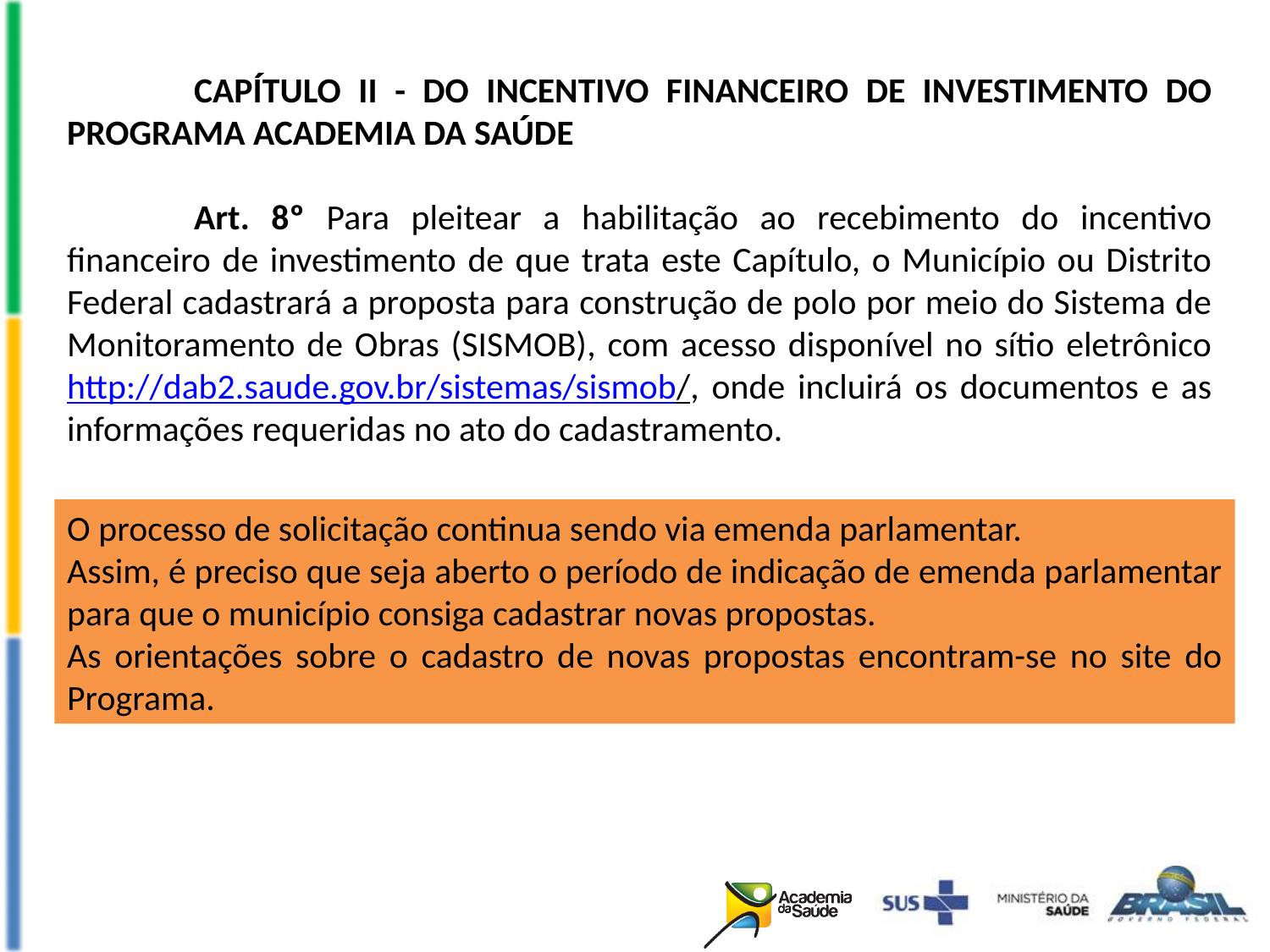

CAPÍTULO II - DO INCENTIVO FINANCEIRO DE INVESTIMENTO DO PROGRAMA ACADEMIA DA SAÚDE

	Art. 8º Para pleitear a habilitação ao recebimento do incentivo financeiro de investimento de que trata este Capítulo, o Município ou Distrito Federal cadastrará a proposta para construção de polo por meio do Sistema de Monitoramento de Obras (SISMOB), com acesso disponível no sítio eletrônico http://dab2.saude.gov.br/sistemas/sismob/, onde incluirá os documentos e as informações requeridas no ato do cadastramento.
O processo de solicitação continua sendo via emenda parlamentar.
Assim, é preciso que seja aberto o período de indicação de emenda parlamentar para que o município consiga cadastrar novas propostas.
As orientações sobre o cadastro de novas propostas encontram-se no site do Programa.